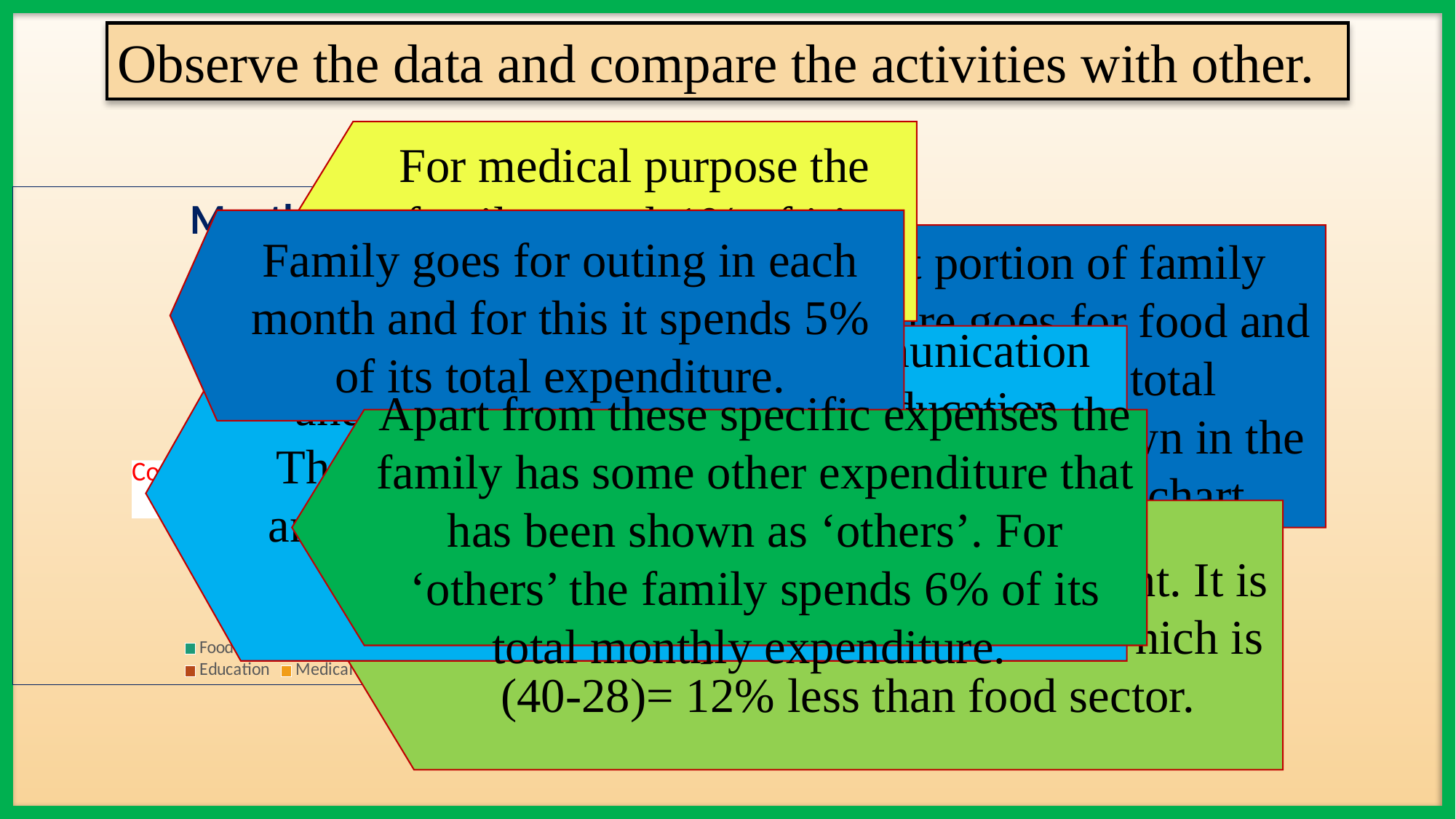

Observe the data and compare the activities with other.
For medical purpose the family spends1% of it’s total expenditure.

### Chart: Monthly expenditure of a family

| Category | Sales |
|---|---|
| Food | 0.4 |
| House rent | 0.28 |
| Convence | 0.1 |
| Outing | 0.05 |
| Education | 0.1 |
| Medical | 0.01 |
| Others | 0.06 |
Family goes for outing in each month and for this it spends 5% of its total expenditure.
Highest portion of family expenditure goes for food and it is 40% of the total expenditure and shown in the first position in the chart.
10% expenditure goes for communication and same portion is spent for education. These two sectors are in the third position and 30 % less than food and 18% less than house rent.

Apart from these specific expenses the family has some other expenditure that has been shown as ‘others’. For ‘others’ the family spends 6% of its total monthly expenditure.
The family spends 28% for house rent. It is in the second position in the chart which is (40-28)= 12% less than food sector.